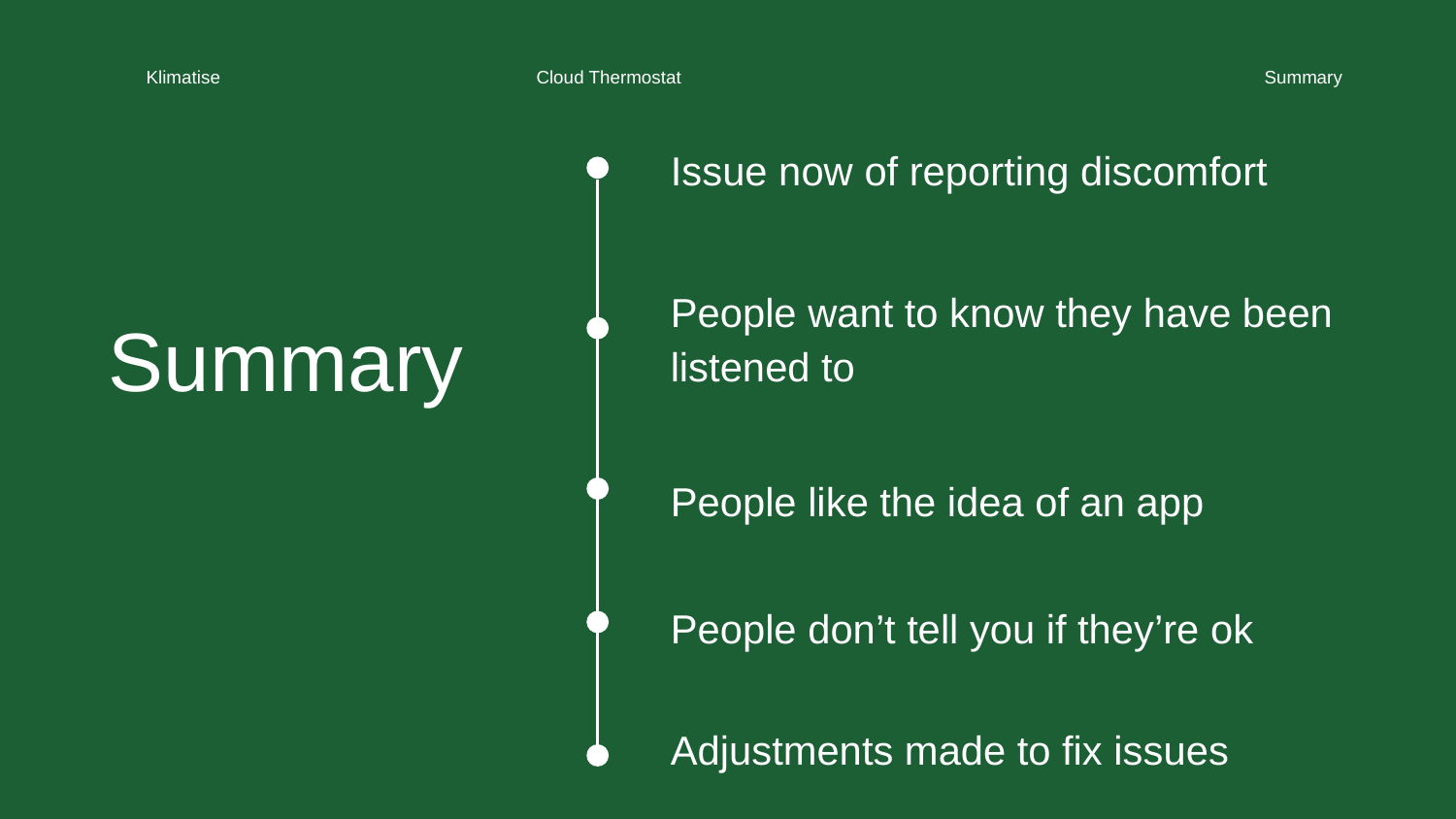

Klimatise
Cloud Thermostat
Summary
Issue now of reporting discomfort

People want to know they have been listened to
Summary

People like the idea of an app

People don’t tell you if they’re ok

Adjustments made to fix issues